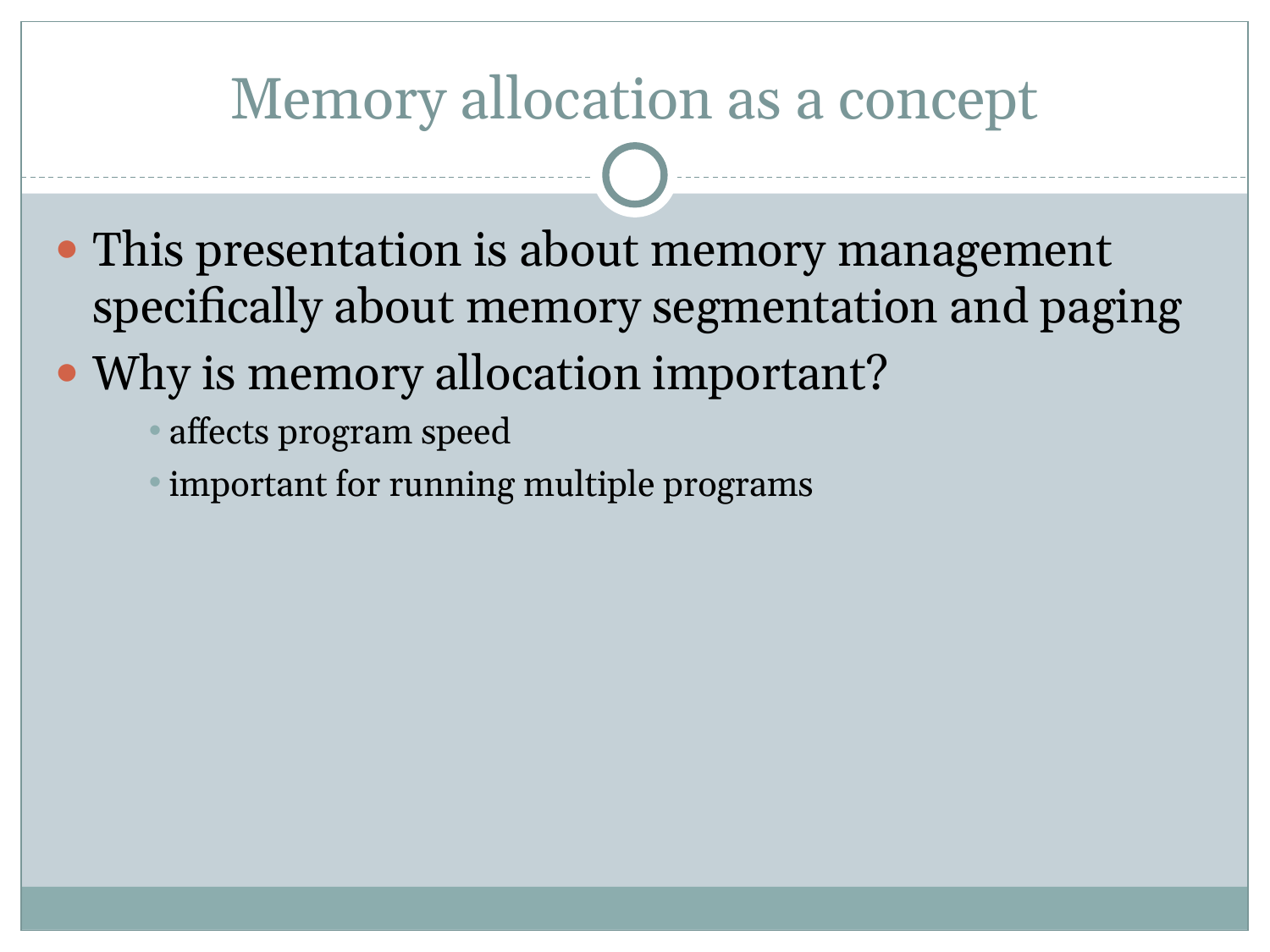

# Memory allocation as a concept
This presentation is about memory management specifically about memory segmentation and paging
Why is memory allocation important?
affects program speed
important for running multiple programs